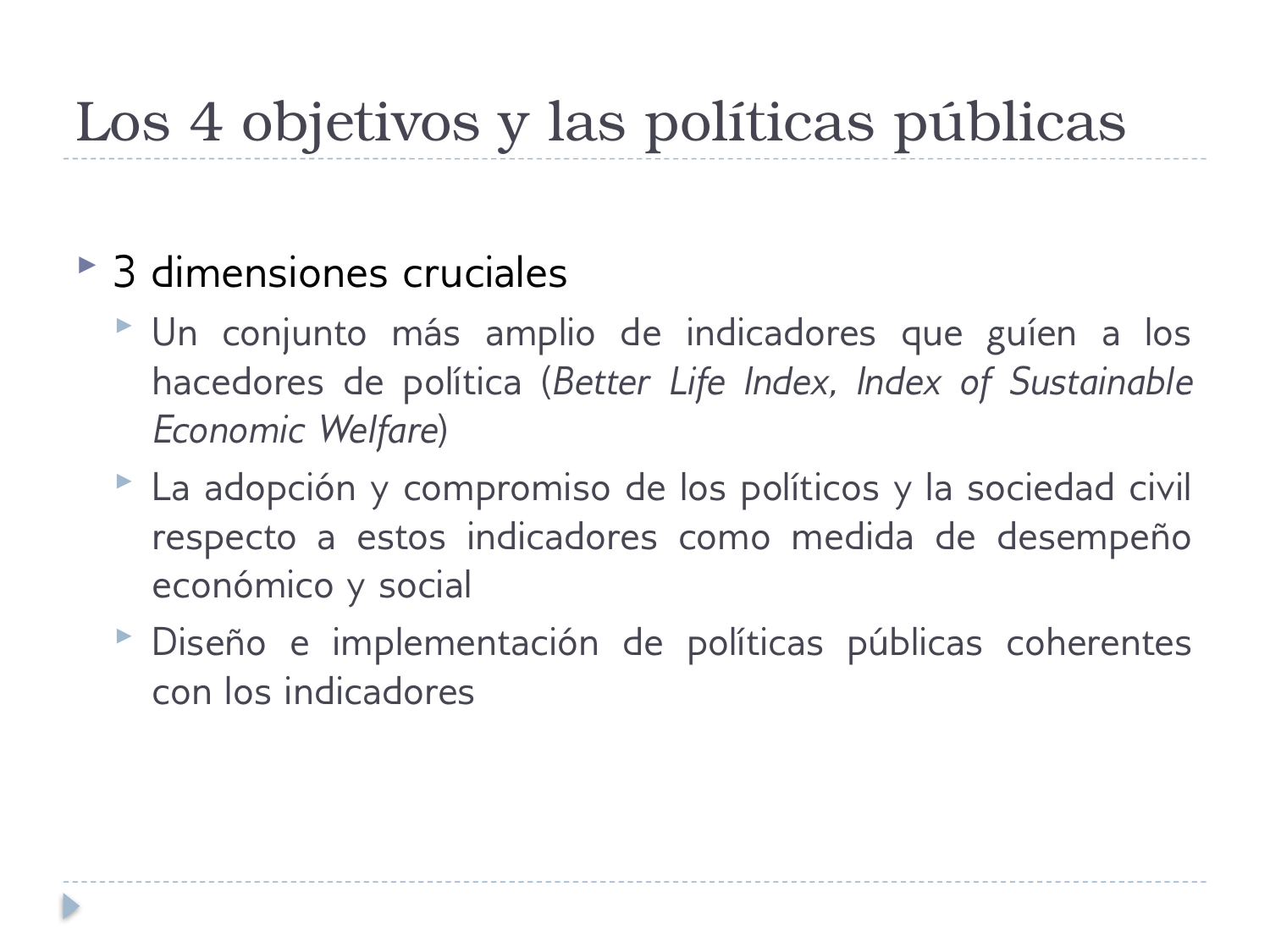

# Los 4 objetivos y las políticas públicas

3 dimensiones cruciales
Un conjunto más amplio de indicadores que guíen a los hacedores de política (Better Life Index, Index of Sustainable Economic Welfare)
La adopción y compromiso de los políticos y la sociedad civil respecto a estos indicadores como medida de desempeño económico y social
Diseño e implementación de políticas públicas coherentes con los indicadores